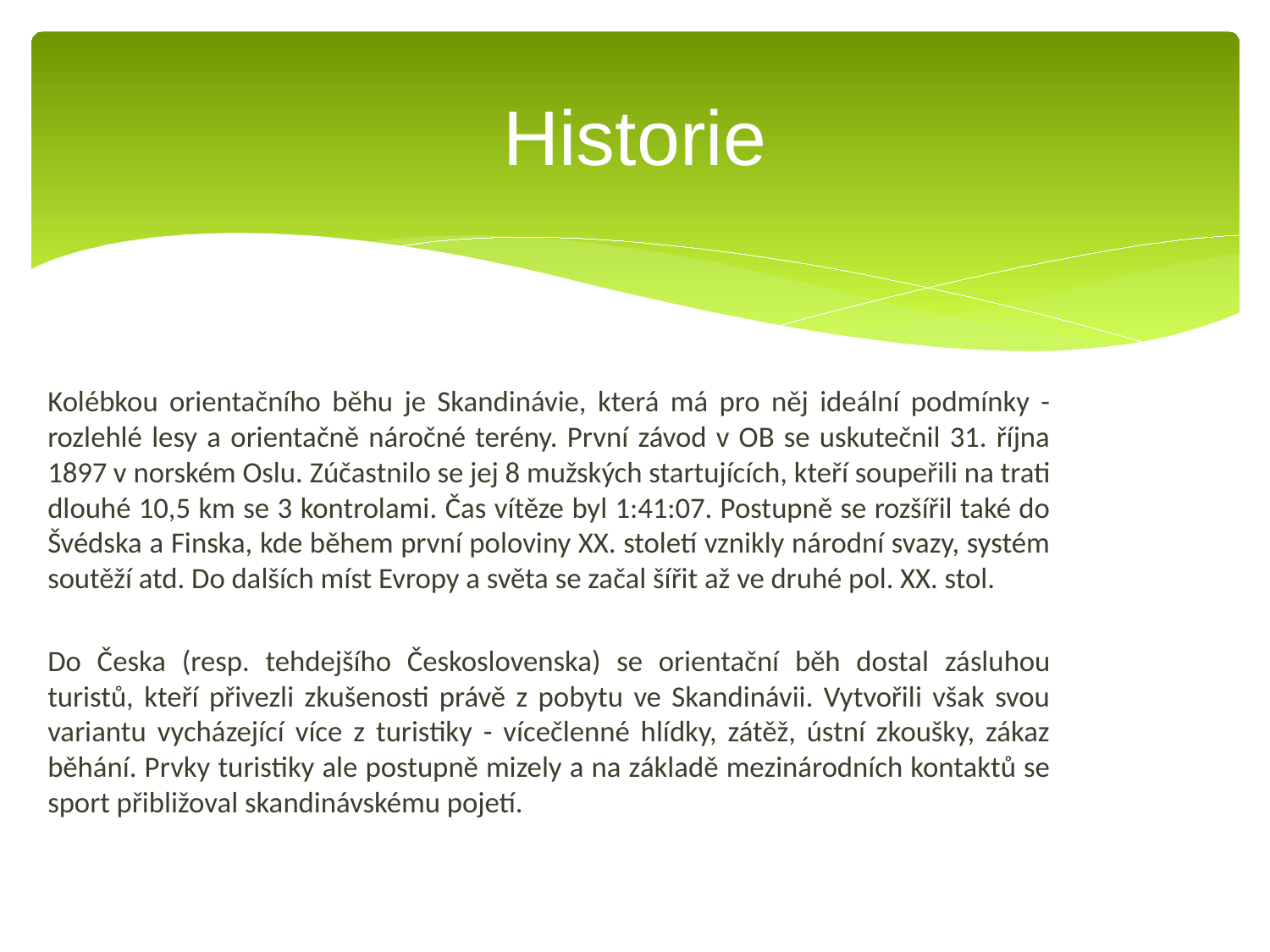

# Historie
Kolébkou orientačního běhu je Skandinávie, která má pro něj ideální podmínky - rozlehlé lesy a orientačně náročné terény. První závod v OB se uskutečnil 31. října 1897 v norském Oslu. Zúčastnilo se jej 8 mužských startujících, kteří soupeřili na trati dlouhé 10,5 km se 3 kontrolami. Čas vítěze byl 1:41:07. Postupně se rozšířil také do Švédska a Finska, kde během první poloviny XX. století vznikly národní svazy, systém soutěží atd. Do dalších míst Evropy a světa se začal šířit až ve druhé pol. XX. stol.

Do Česka (resp. tehdejšího Československa) se orientační běh dostal zásluhou turistů, kteří přivezli zkušenosti právě z pobytu ve Skandinávii. Vytvořili však svou variantu vycházející více z turistiky - vícečlenné hlídky, zátěž, ústní zkoušky, zákaz běhání. Prvky turistiky ale postupně mizely a na základě mezinárodních kontaktů se sport přibližoval skandinávskému pojetí.